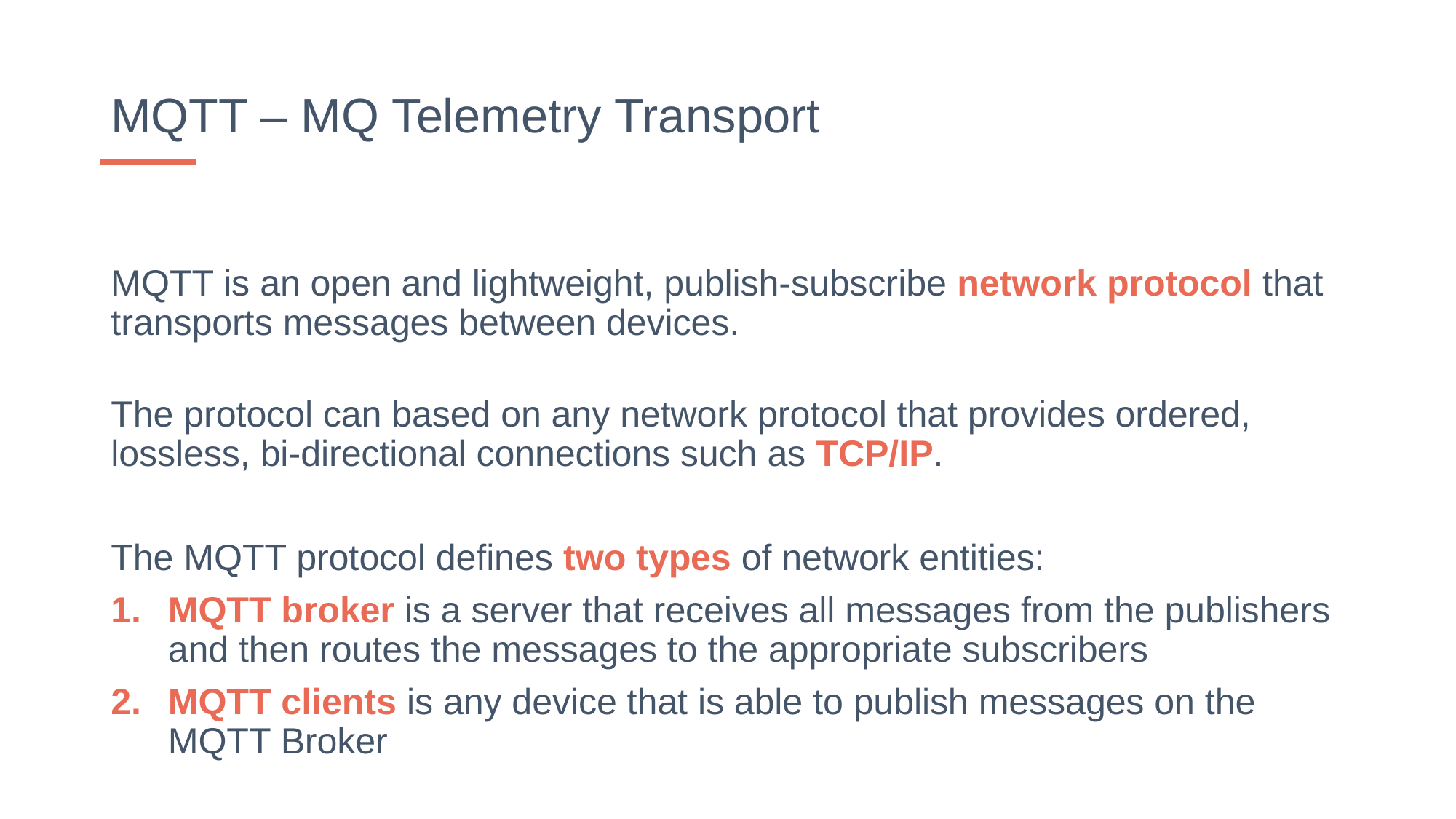

MQTT – MQ Telemetry Transport
MQTT is an open and lightweight, publish-subscribe network protocol that transports messages between devices.
The protocol can based on any network protocol that provides ordered, lossless, bi-directional connections such as TCP/IP.

The MQTT protocol defines two types of network entities:
MQTT broker is a server that receives all messages from the publishers and then routes the messages to the appropriate subscribers
MQTT clients is any device that is able to publish messages on the MQTT Broker